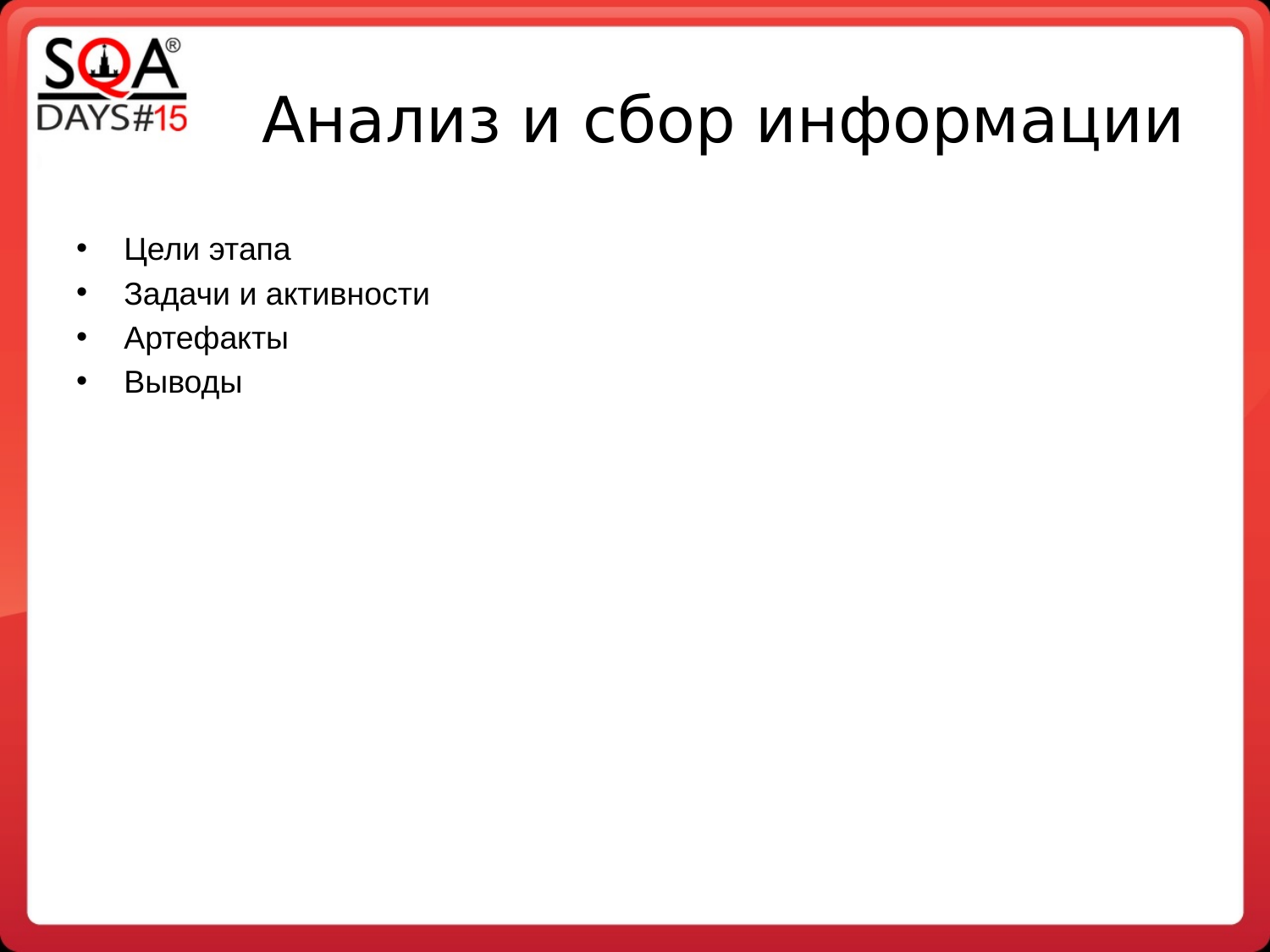

Анализ и сбор информации
Цели этапа
Задачи и активности
Артефакты
Выводы